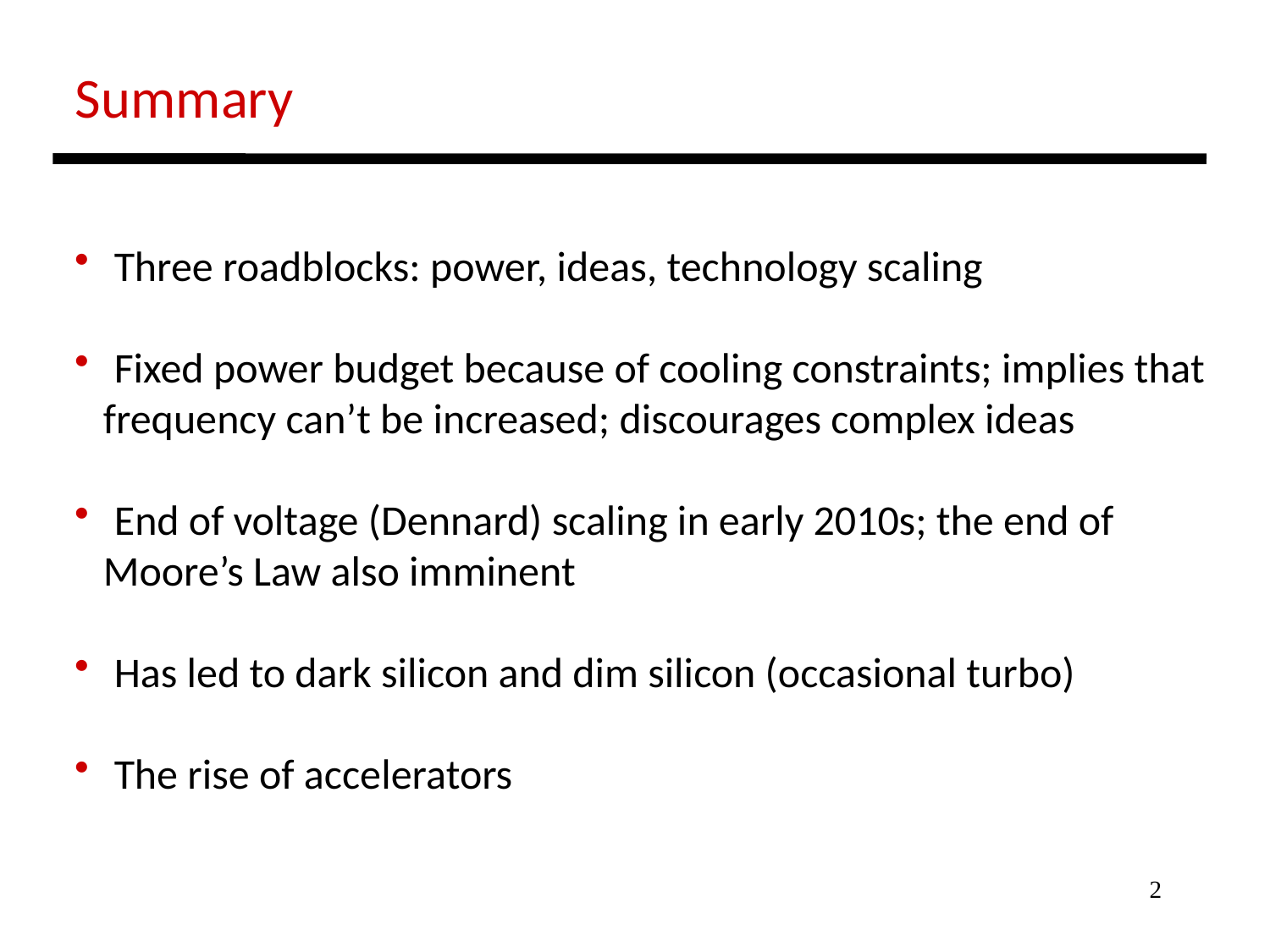

Summary

 Three roadblocks: power, ideas, technology scaling

 Fixed power budget because of cooling constraints; implies that
   frequency can’t be increased; discourages complex ideas

 End of voltage (Dennard) scaling in early 2010s; the end of
   Moore’s Law also imminent

 Has led to dark silicon and dim silicon (occasional turbo)

 The rise of accelerators
2